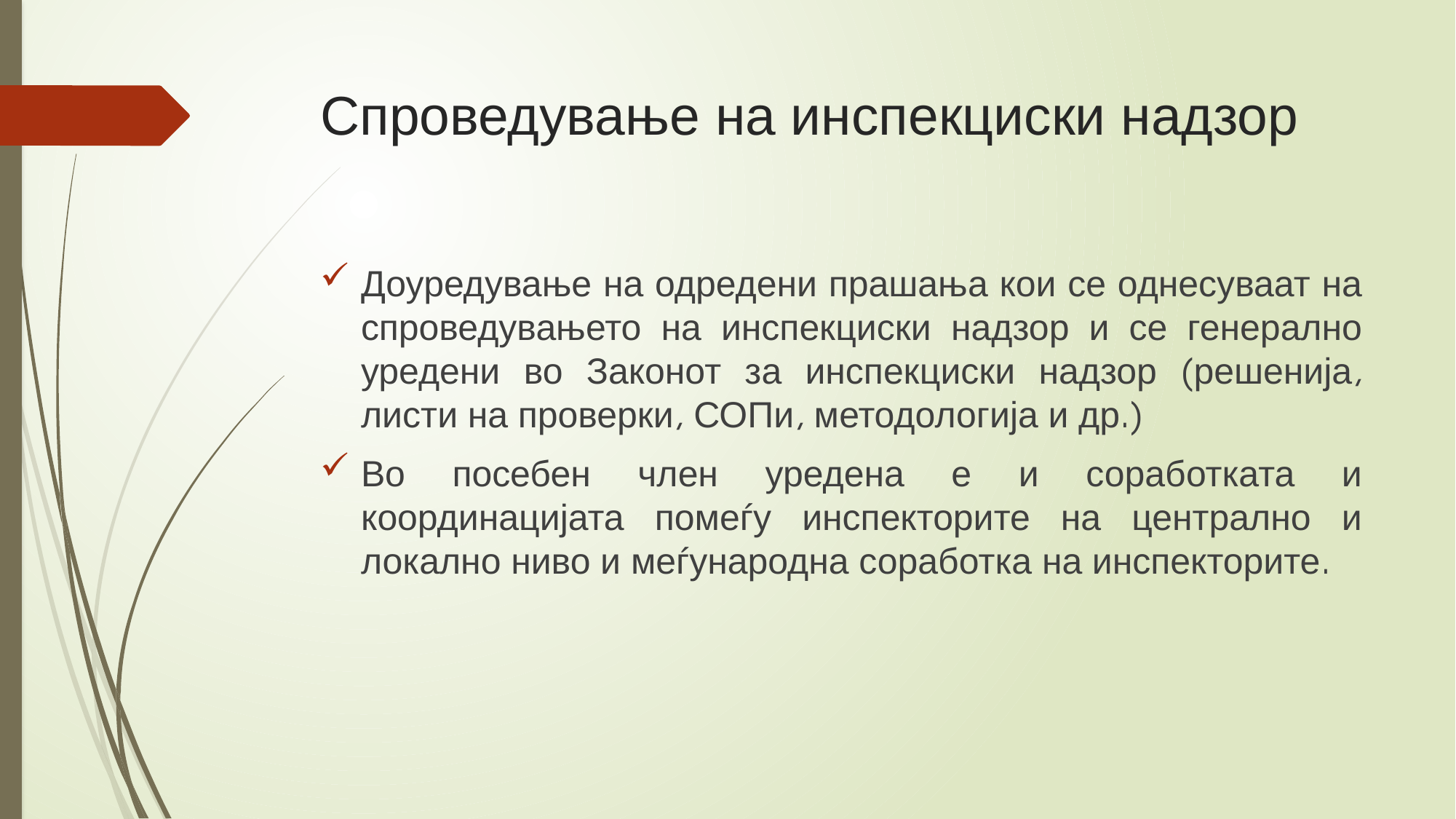

# Спроведување на инспекциски надзор
Доуредување на одредени прашања кои се однесуваат на спроведувањето на инспекциски надзор и се генерално уредени во Законот за инспекциски надзор (решенија, листи на проверки, СОПи, методологија и др.)
Во посебен член уредена е и соработката и координацијата помеѓу инспекторите на централно и локално ниво и меѓународна соработка на инспекторите.